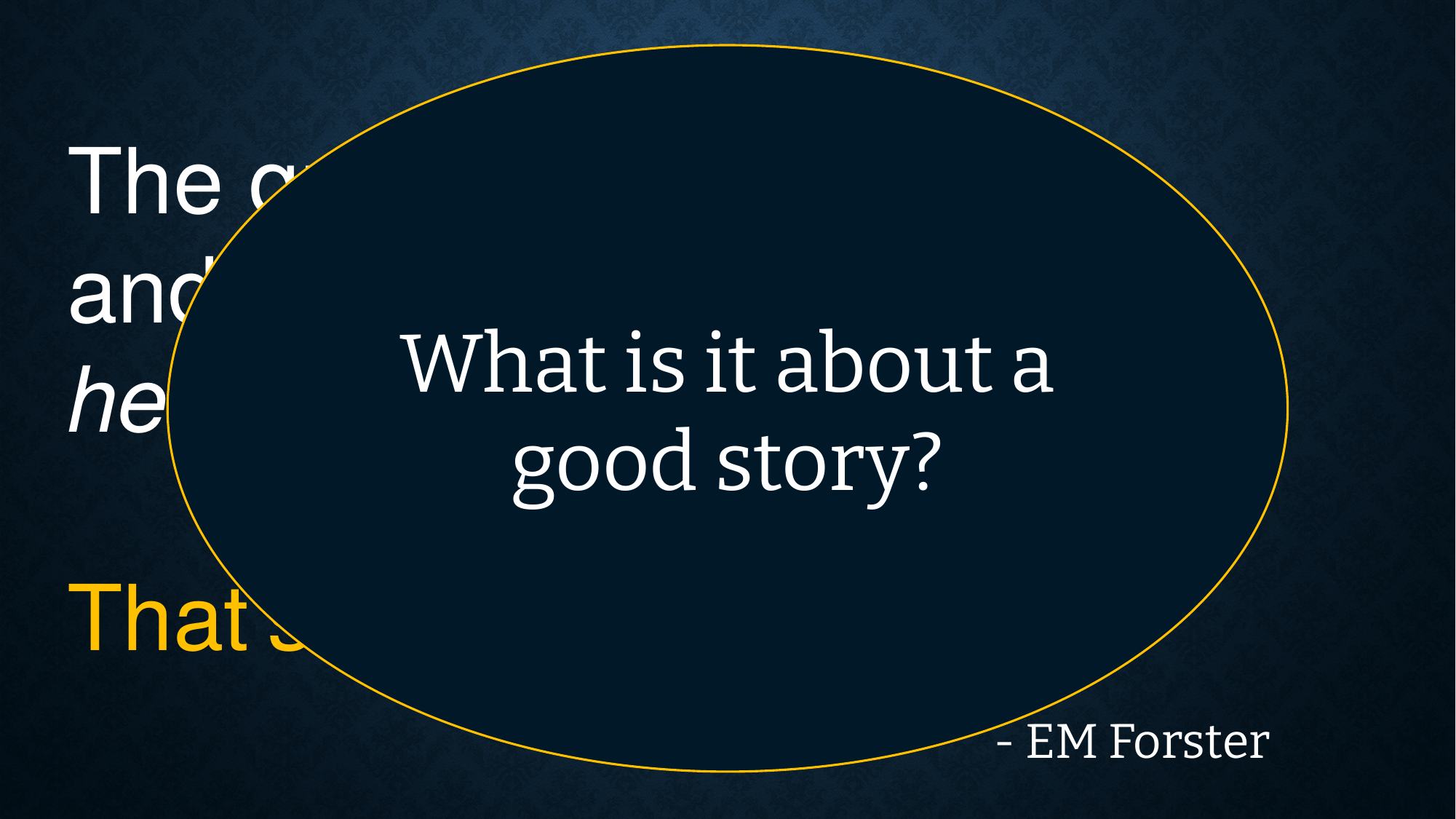

What is it about a good story?
The queen died,
and the king died of a broken heart.

That’s a story.

- EM Forster